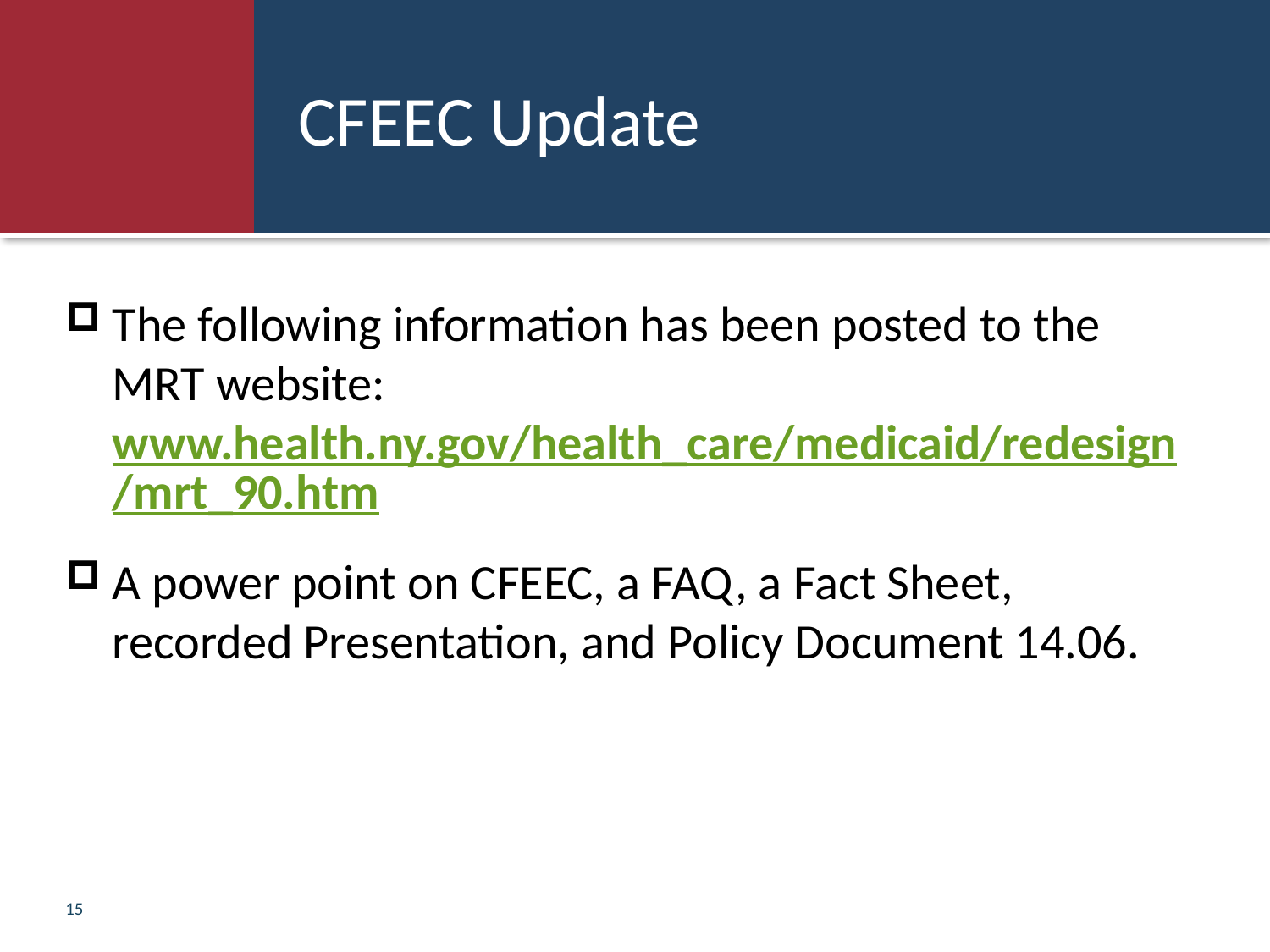

# CFEEC Update
The following information has been posted to the MRT website: www.health.ny.gov/health_care/medicaid/redesign/mrt_90.htm
A power point on CFEEC, a FAQ, a Fact Sheet, recorded Presentation, and Policy Document 14.06.
15